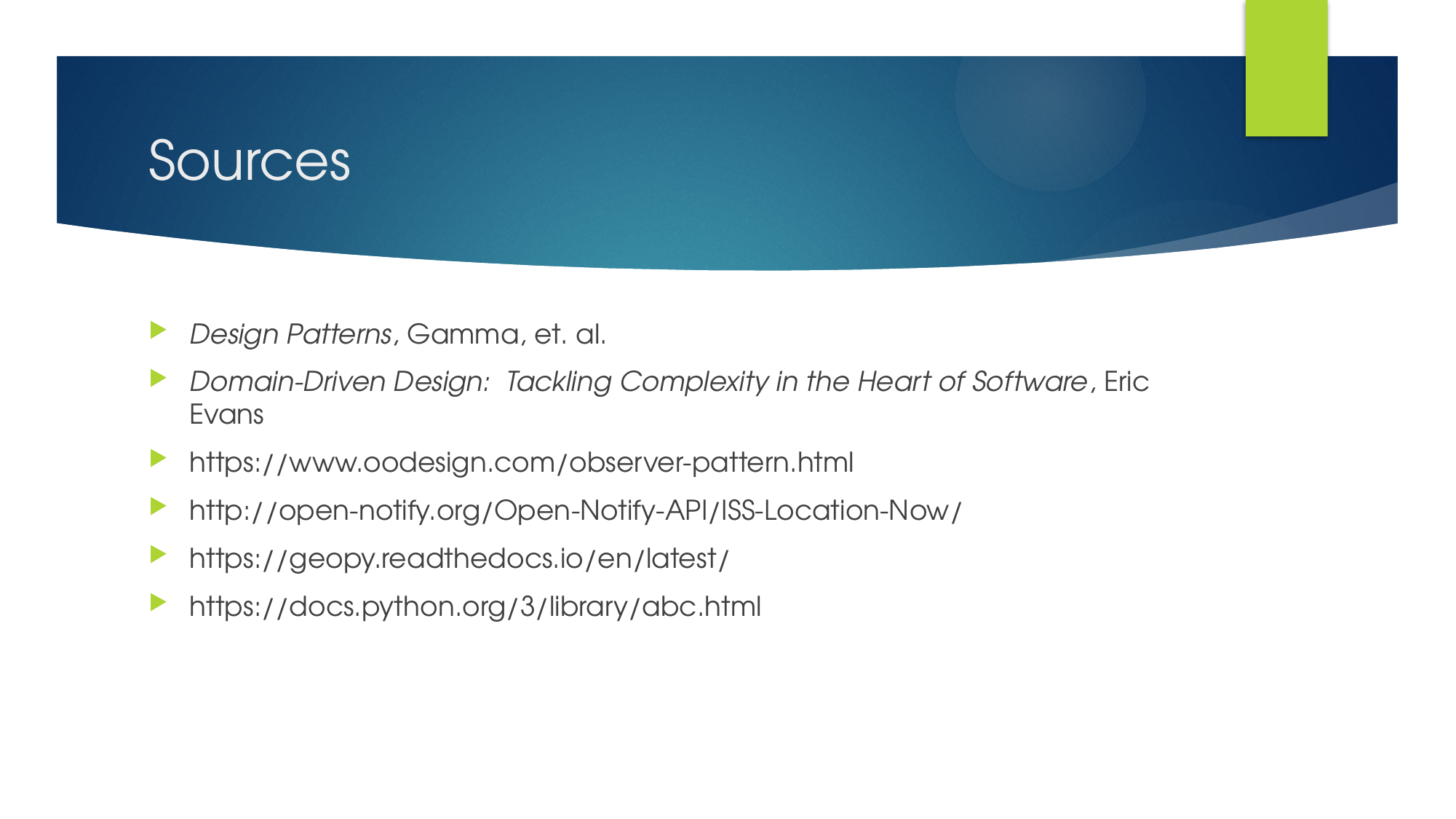

# Sources
Design Patterns, Gamma, et. al.
Domain-Driven Design:  Tackling Complexity in the Heart of Software, Eric Evans
https://www.oodesign.com/observer-pattern.html
http://open-notify.org/Open-Notify-API/ISS-Location-Now/
https://geopy.readthedocs.io/en/latest/
https://docs.python.org/3/library/abc.html